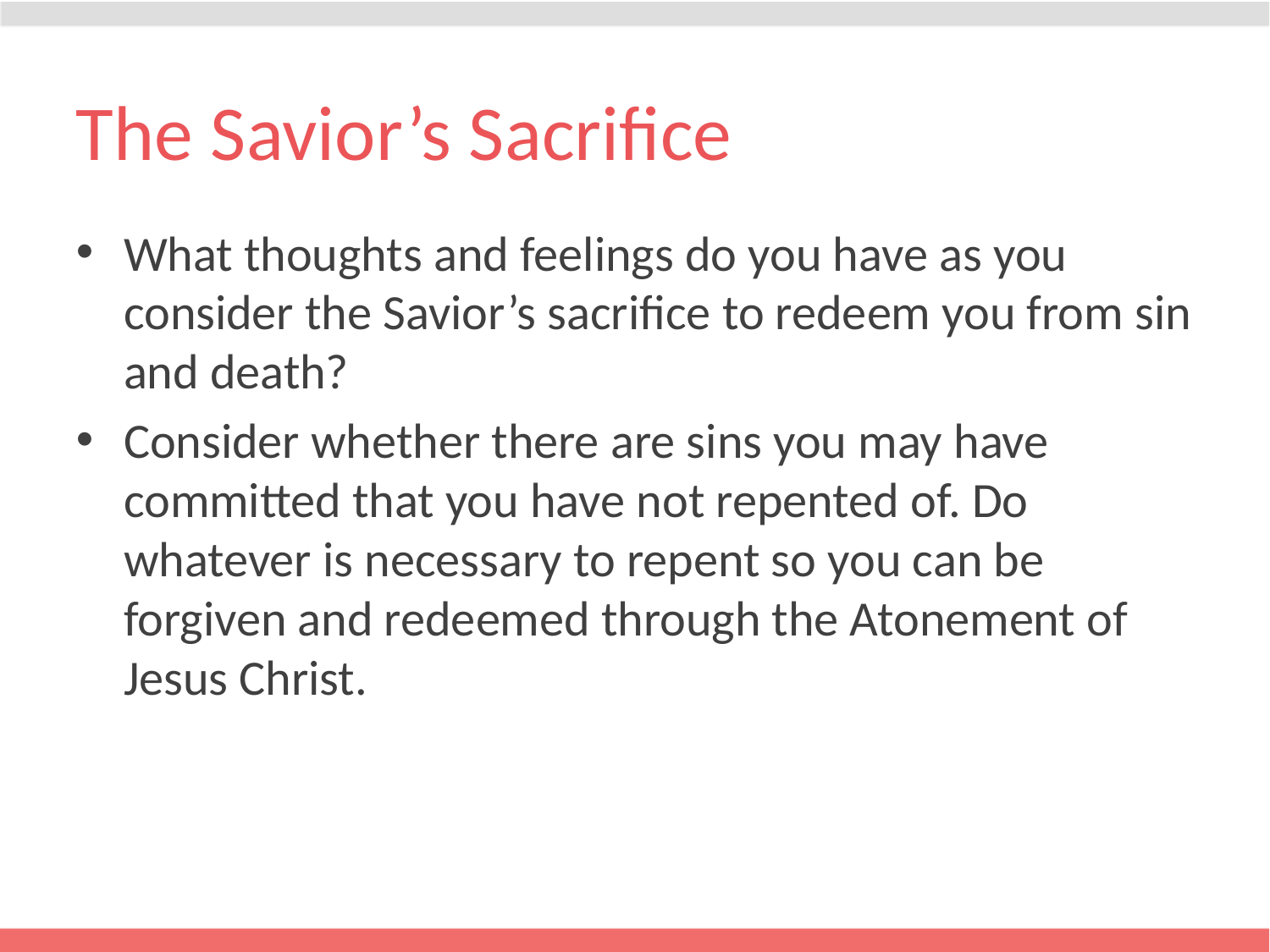

# The Savior’s Sacrifice
What thoughts and feelings do you have as you consider the Savior’s sacrifice to redeem you from sin and death?
Consider whether there are sins you may have committed that you have not repented of. Do whatever is necessary to repent so you can be forgiven and redeemed through the Atonement of Jesus Christ.